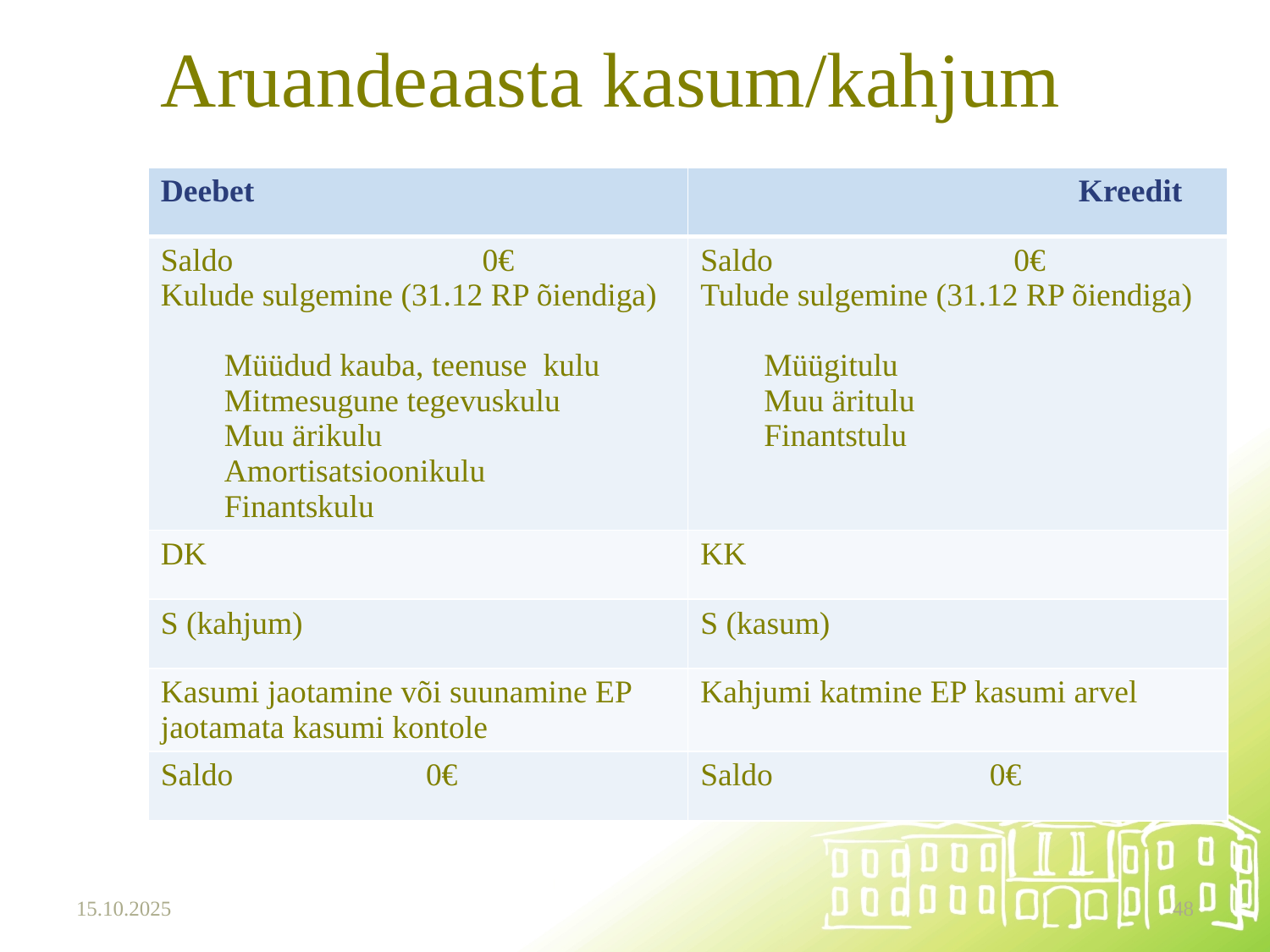

# Aruandeaasta kasum/kahjum
| Deebet | Kreedit |
| --- | --- |
| Saldo 0€ Kulude sulgemine (31.12 RP õiendiga) Müüdud kauba, teenuse kulu Mitmesugune tegevuskulu Muu ärikulu Amortisatsioonikulu Finantskulu | Saldo 0€ Tulude sulgemine (31.12 RP õiendiga) Müügitulu Muu äritulu Finantstulu |
| DK | KK |
| S (kahjum) | S (kasum) |
| Kasumi jaotamine või suunamine EP jaotamata kasumi kontole | Kahjumi katmine EP kasumi arvel |
| Saldo 0€ | Saldo 0€ |
15.10.2025

48